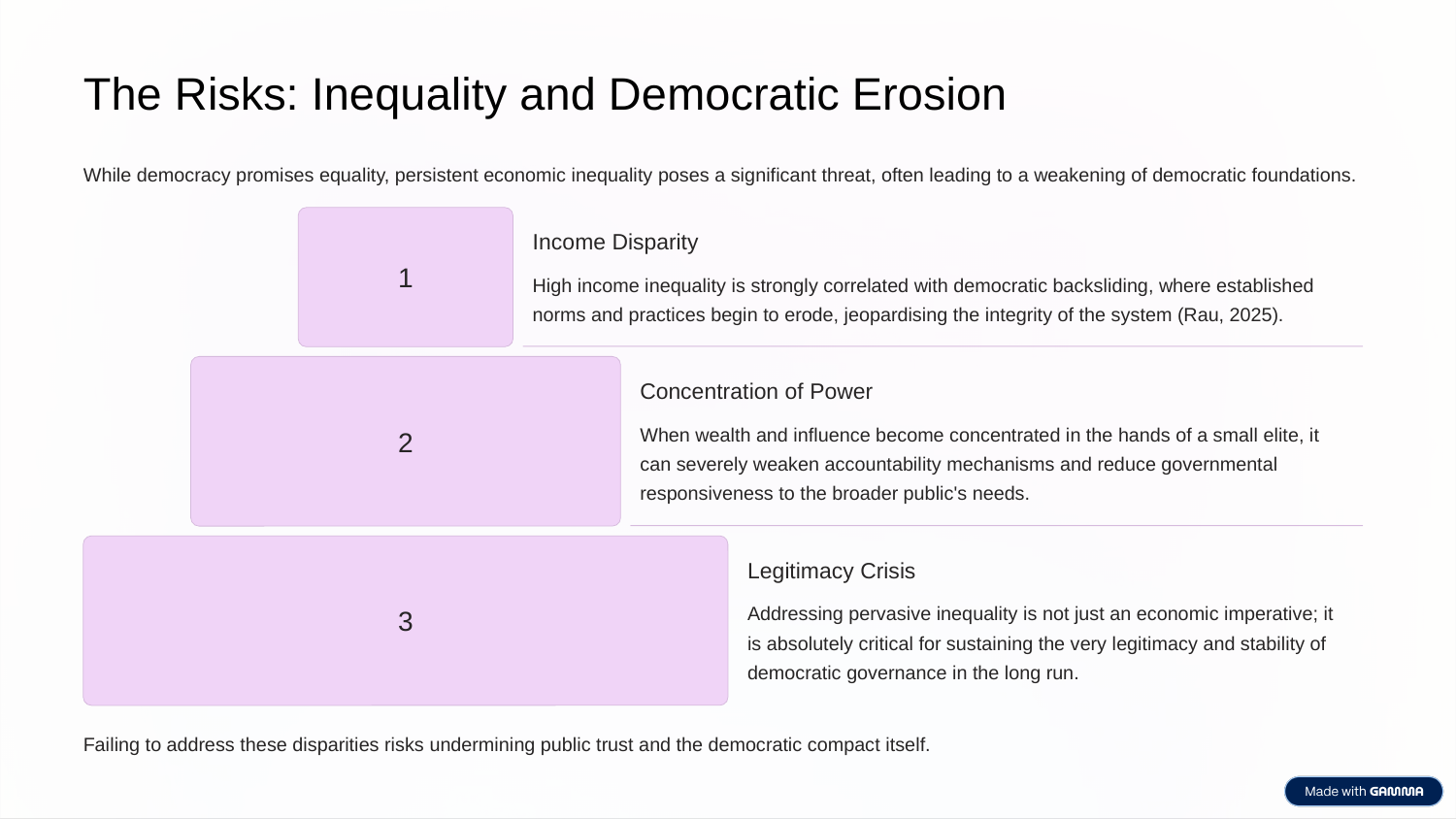

The Risks: Inequality and Democratic Erosion
While democracy promises equality, persistent economic inequality poses a significant threat, often leading to a weakening of democratic foundations.

Income Disparity
1
High income inequality is strongly correlated with democratic backsliding, where established norms and practices begin to erode, jeopardising the integrity of the system (Rau, 2025).

Concentration of Power
When wealth and influence become concentrated in the hands of a small elite, it can severely weaken accountability mechanisms and reduce governmental responsiveness to the broader public's needs.
2

Legitimacy Crisis
Addressing pervasive inequality is not just an economic imperative; it is absolutely critical for sustaining the very legitimacy and stability of democratic governance in the long run.
3
Failing to address these disparities risks undermining public trust and the democratic compact itself.